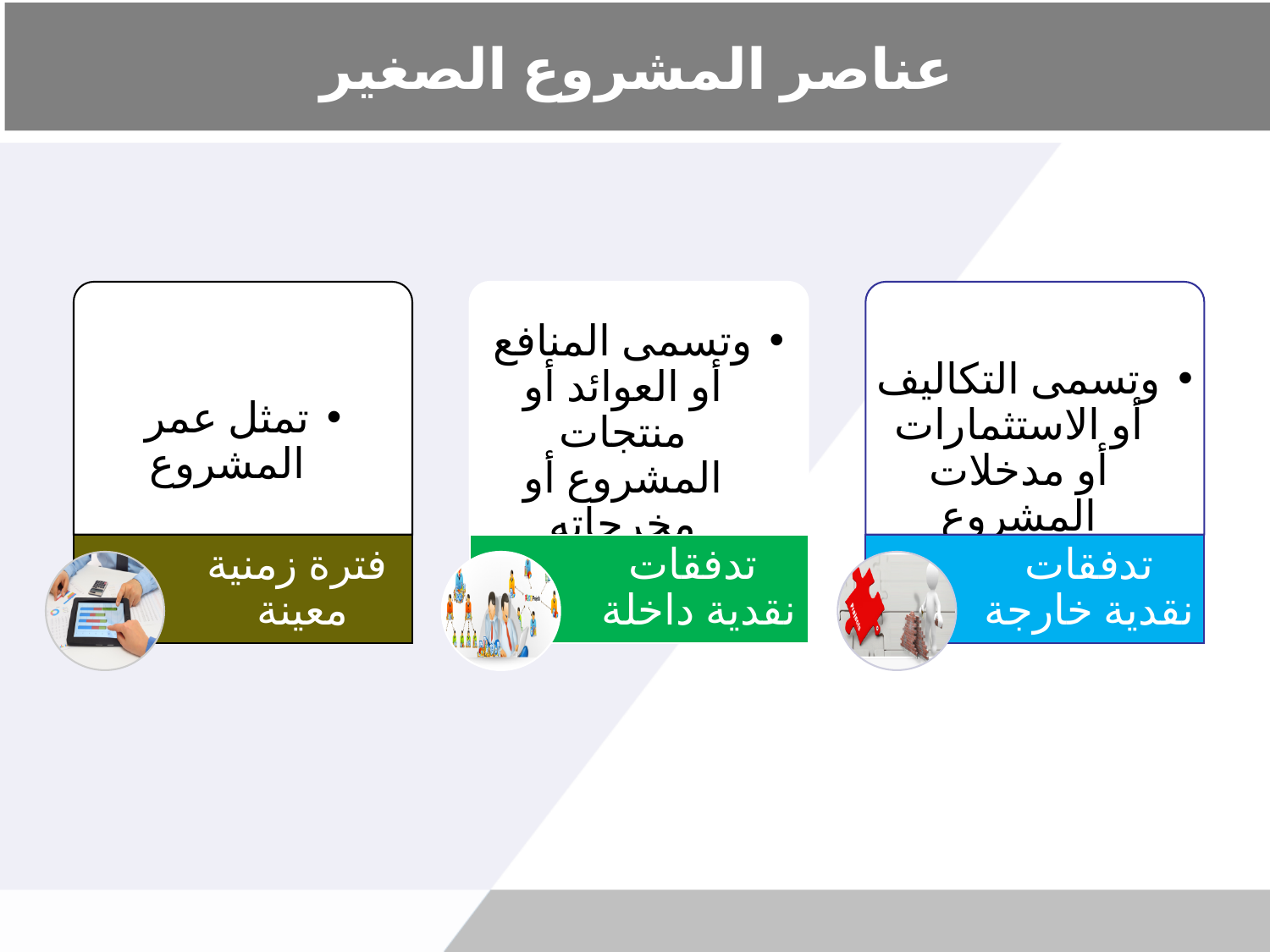

# عناصر المشروع الصغير

تمثل عمر المشروع

وتسمى المنافع أو العوائد أو منتجات المشروع أو مخرجاته

وتسمى التكاليف أو الاستثمارات أو مدخلات المشروع
فترة زمنية معينة
تدفقات نقدية داخلة
تدفقات نقدية خارجة